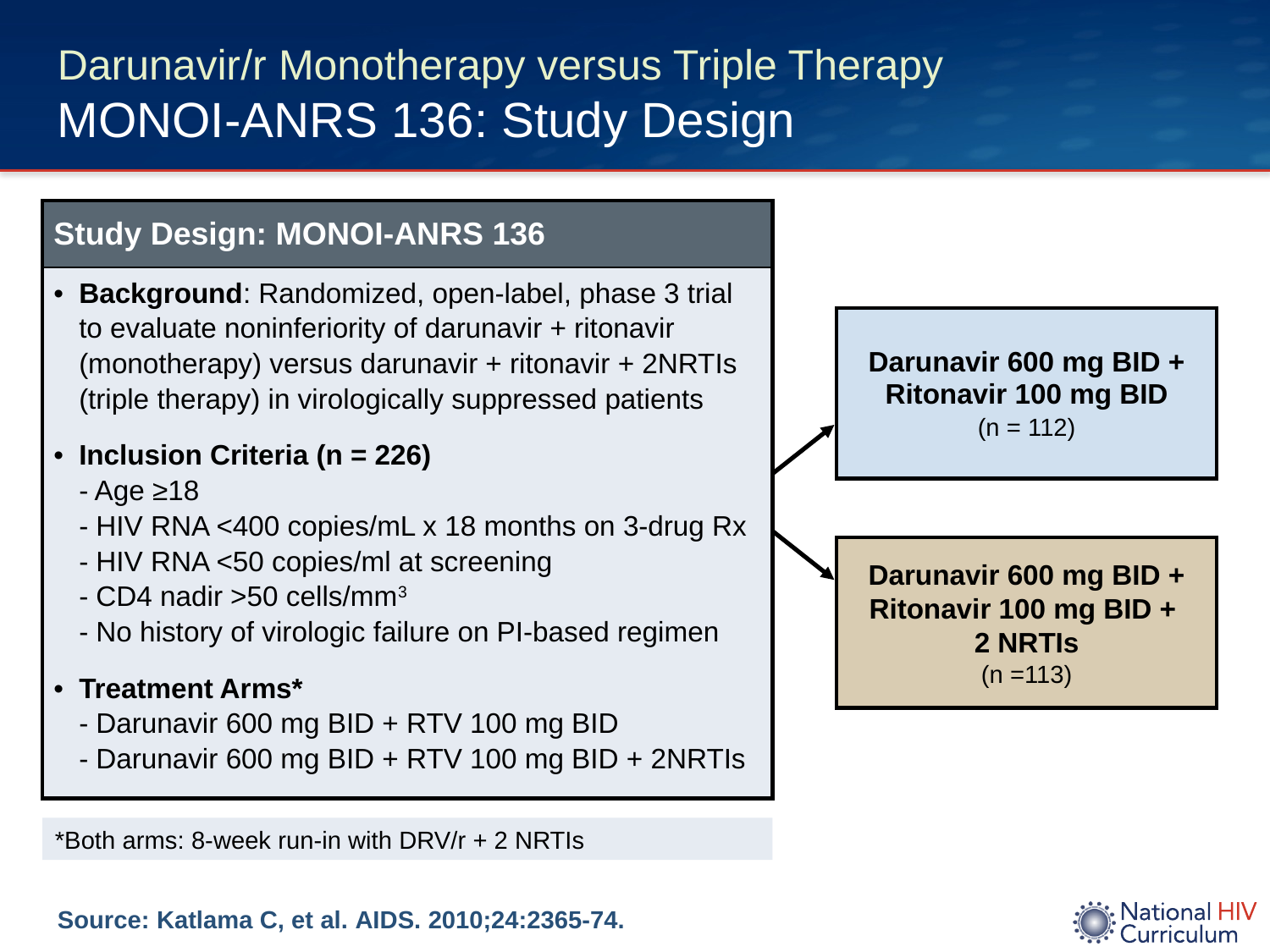

# Darunavir/r Monotherapy versus Triple Therapy MONOI-ANRS 136: Study Design
| Study Design: MONOI-ANRS 136 |
| --- |
| Background: Randomized, open-label, phase 3 trial to evaluate noninferiority of darunavir + ritonavir (monotherapy) versus darunavir + ritonavir + 2NRTIs (triple therapy) in virologically suppressed patients Inclusion Criteria (n = 226) - Age ≥18 - HIV RNA <400 copies/mL x 18 months on 3-drug Rx - HIV RNA <50 copies/ml at screening - CD4 nadir >50 cells/mm3 - No history of virologic failure on PI-based regimen Treatment Arms\* - Darunavir 600 mg BID + RTV 100 mg BID - Darunavir 600 mg BID + RTV 100 mg BID + 2NRTIs |
Darunavir 600 mg BID + Ritonavir 100 mg BID
(n = 112)

Darunavir 600 mg BID +
Ritonavir 100 mg BID +
2 NRTIs
(n =113)
*Both arms: 8-week run-in with DRV/r + 2 NRTIs
Source: Katlama C, et al. AIDS. 2010;24:2365-74.